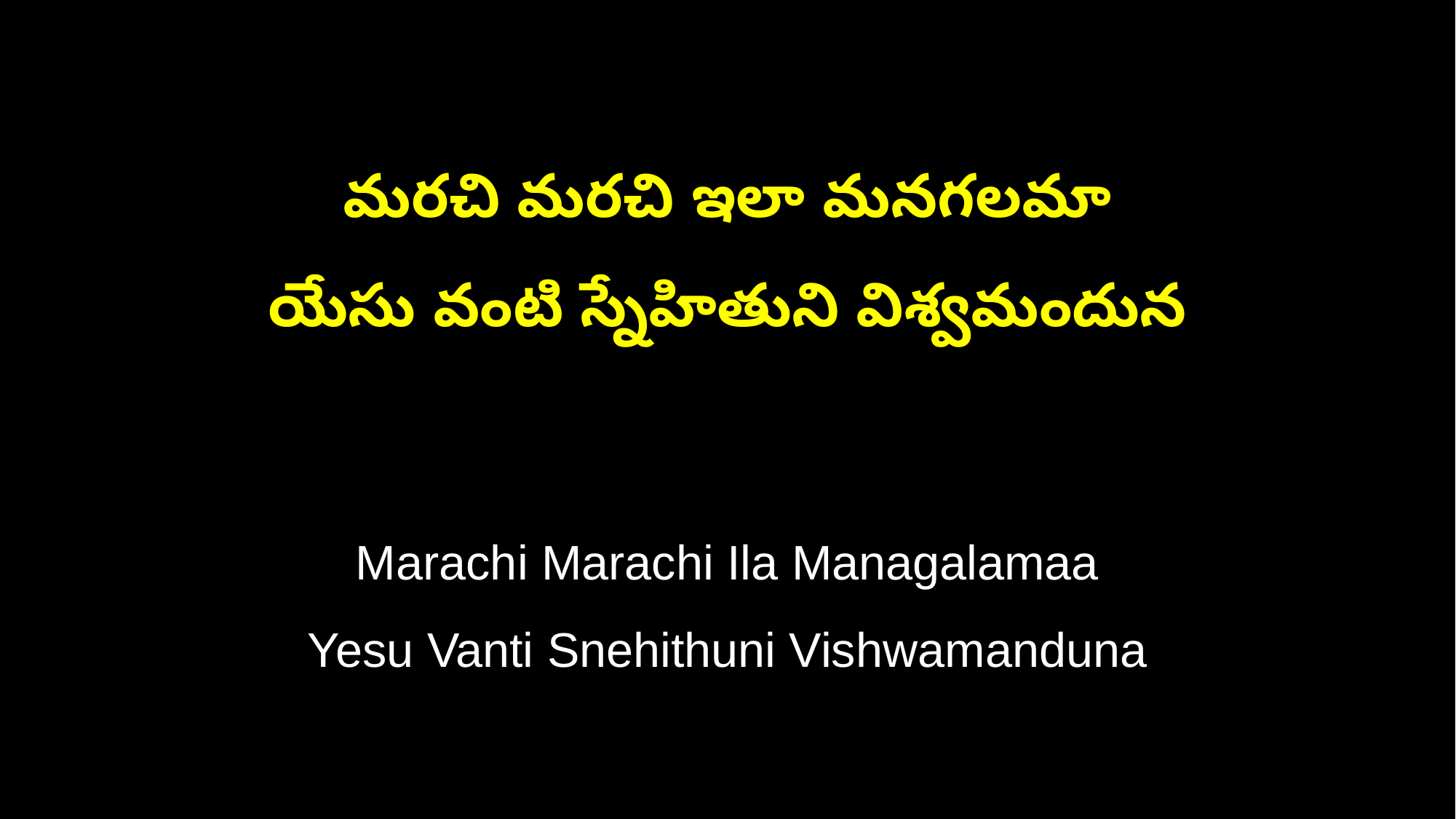

మరచి మరచి ఇలా మనగలమా
యేసు వంటి స్నేహితుని విశ్వమందున
Marachi Marachi Ila Managalamaa
Yesu Vanti Snehithuni Vishwamanduna